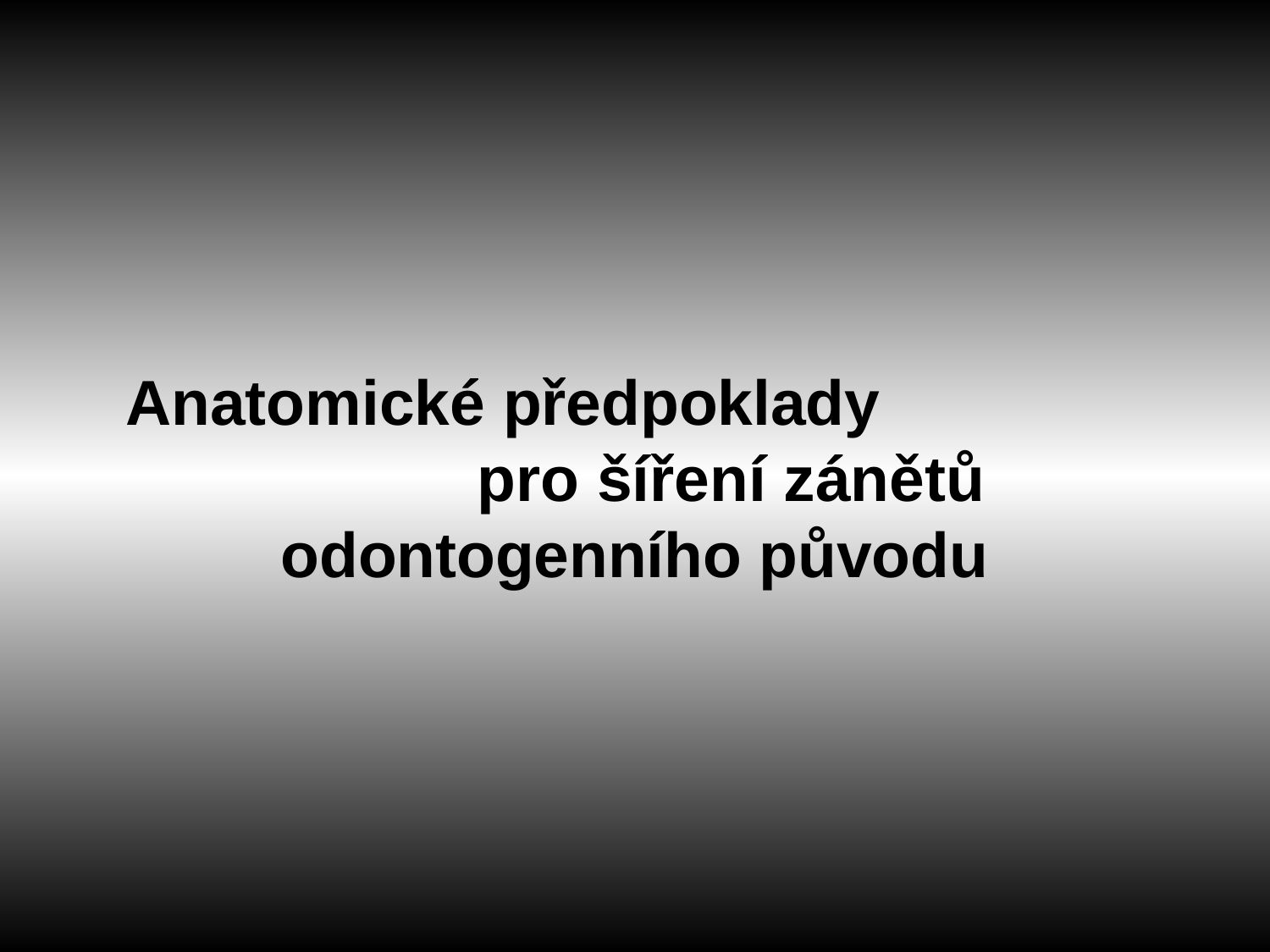

Anatomické předpoklady                           pro šíření zánětů odontogenního původu